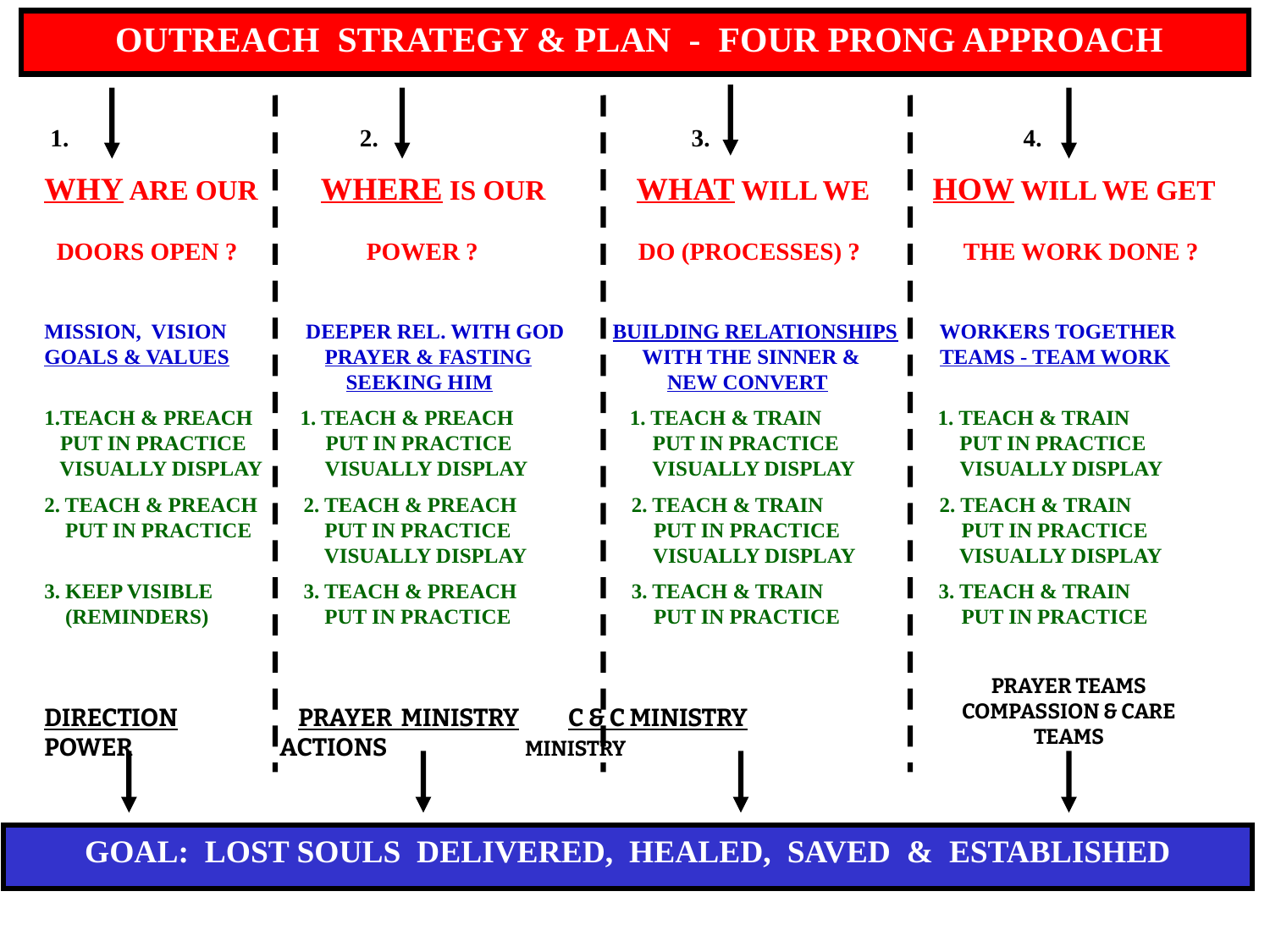

OUTREACH  STRATEGY & PLAN  -  FOUR PRONG APPROACH

 1.                                  	          2.                                                   3.                                                   4.
WHY ARE OUR         WHERE IS OUR             WHAT WILL WE         HOW WILL WE GET
  DOORS OPEN ?                     POWER ?	              DO (PROCESSES) ?	     THE WORK DONE ?

MISSION,  VISION               DEEPER REL. WITH GOD         BUILDING RELATIONSHIPS        WORKERS TOGETHER GOALS & VALUES                  PRAYER & FASTING                     WITH THE SINNER &               TEAMS - TEAM WORK    		         SEEKING HIM                                 NEW CONVERT
1.TEACH & PREACH         1. TEACH & PREACH                      1. TEACH & TRAIN                      1. TEACH & TRAIN
   PUT IN PRACTICE               PUT IN PRACTICE	                   PUT IN PRACTICE	     PUT IN PRACTICE
   VISUALLY DISPLAY            VISUALLY DISPLAY	                   VISUALLY DISPLAY                    VISUALLY DISPLAY
2. TEACH & PREACH	 2. TEACH & PREACH 	               2. TEACH & TRAIN                      2. TEACH & TRAIN
    PUT IN PRACTICE	     PUT IN PRACTICE                           PUT IN PRACTICE                       PUT IN PRACTICE
                                                     VISUALLY DISPLAY                        VISUALLY DISPLAY	     VISUALLY DISPLAY
3. KEEP VISIBLE	 3. TEACH & PREACH	               3. TEACH & TRAIN	 3. TEACH & TRAIN
    (REMINDERS)	     PUT IN PRACTICE                           PUT IN PRACTICE                       PUT IN PRACTICE

DIRECTION 	PRAYER  MINISTRY           C & C MINISTRY                    		             POWER                                 ACTIONS                               MINISTRY
PRAYER TEAMS
COMPASSION & CARE
TEAMS

GOAL:  LOST SOULS  DELIVERED,  HEALED,  SAVED  &  ESTABLISHED